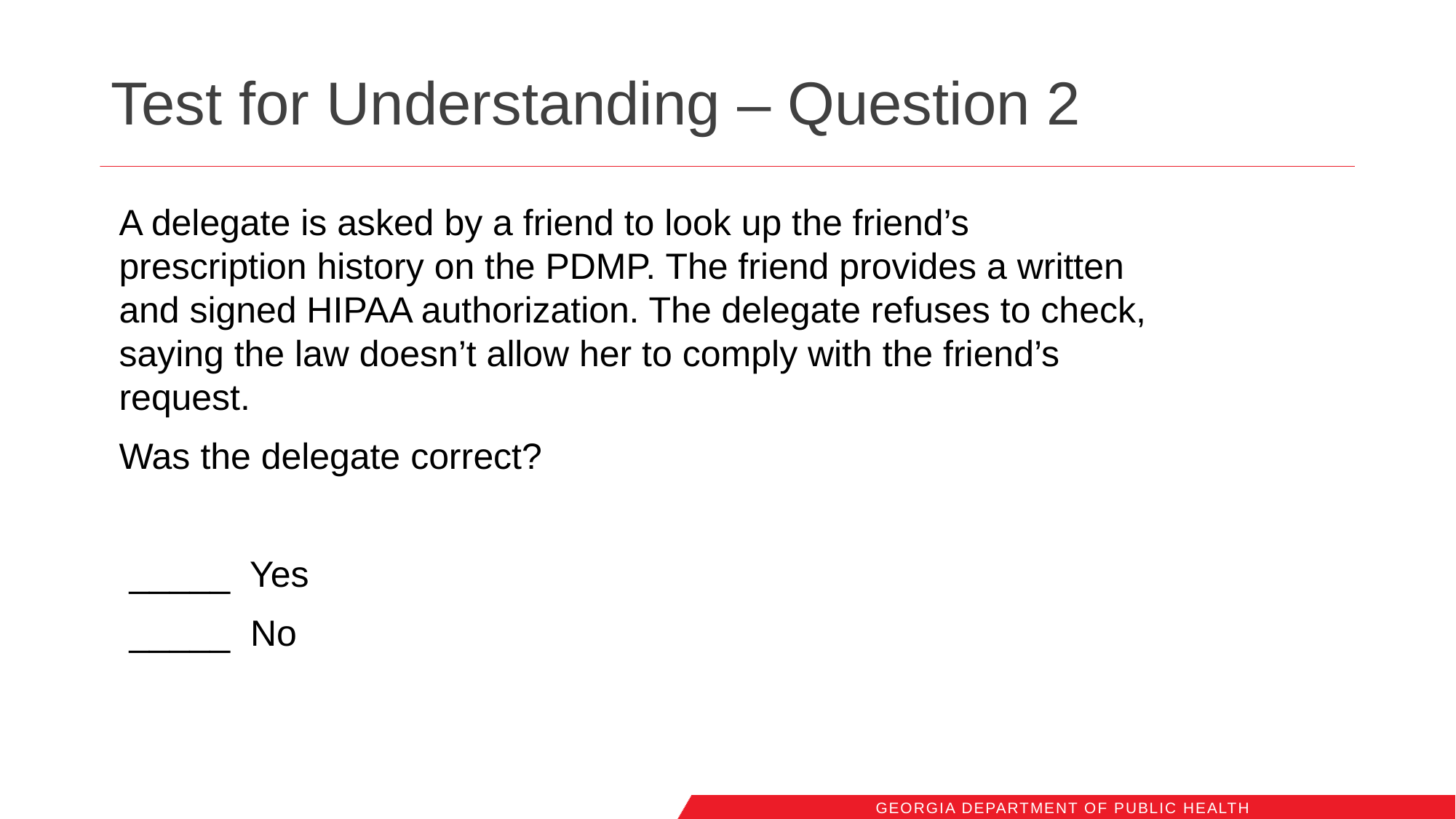

# Test for Understanding – Question 2
A delegate is asked by a friend to look up the friend’s prescription history on the PDMP. The friend provides a written and signed HIPAA authorization. The delegate refuses to check, saying the law doesn’t allow her to comply with the friend’s request.
Was the delegate correct?

 _____  Yes
 _____  No